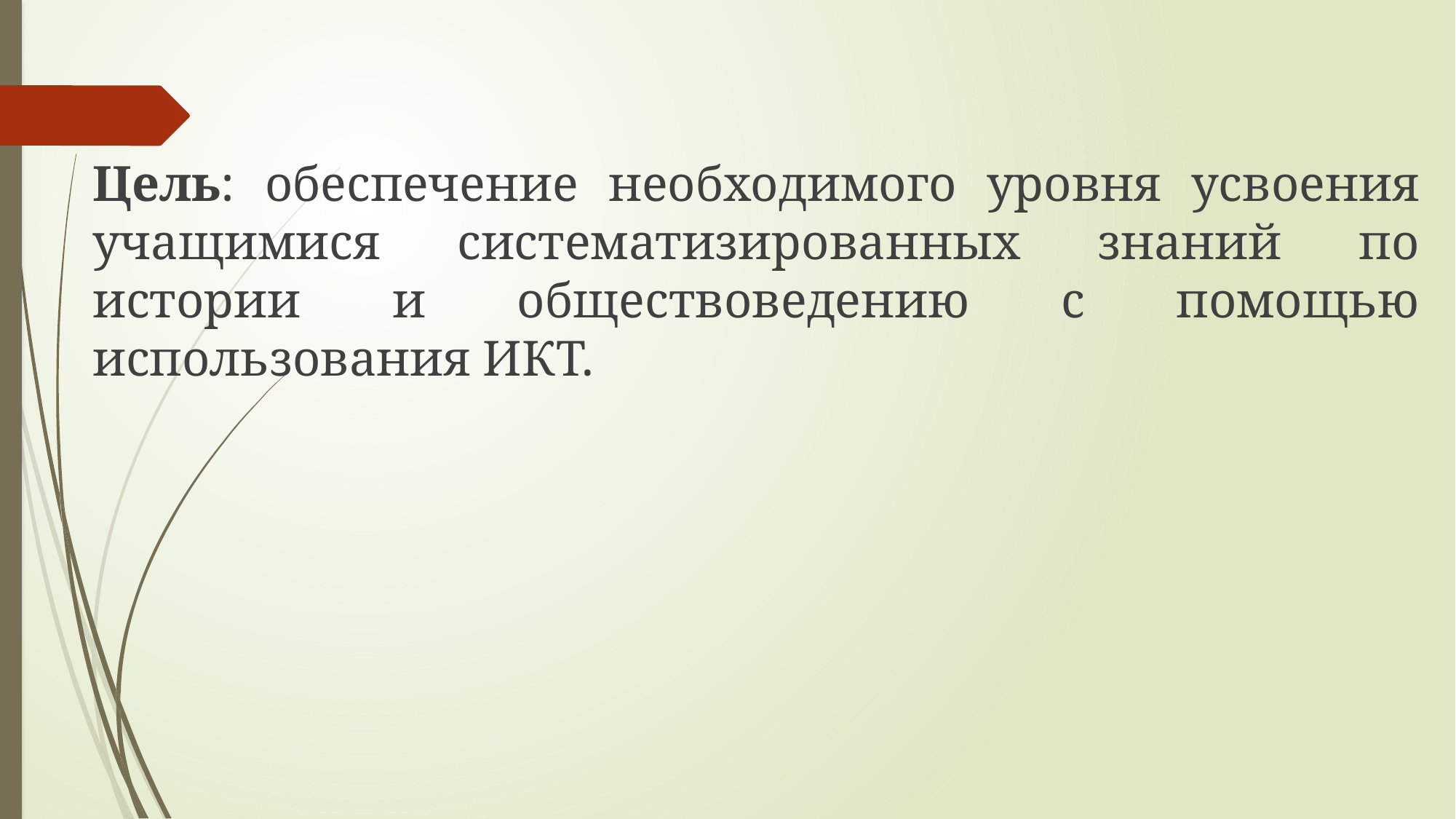

Цель: обеспечение необходимого уровня усвоения учащимися систематизированных знаний по истории и обществоведению с помощью использования ИКТ.